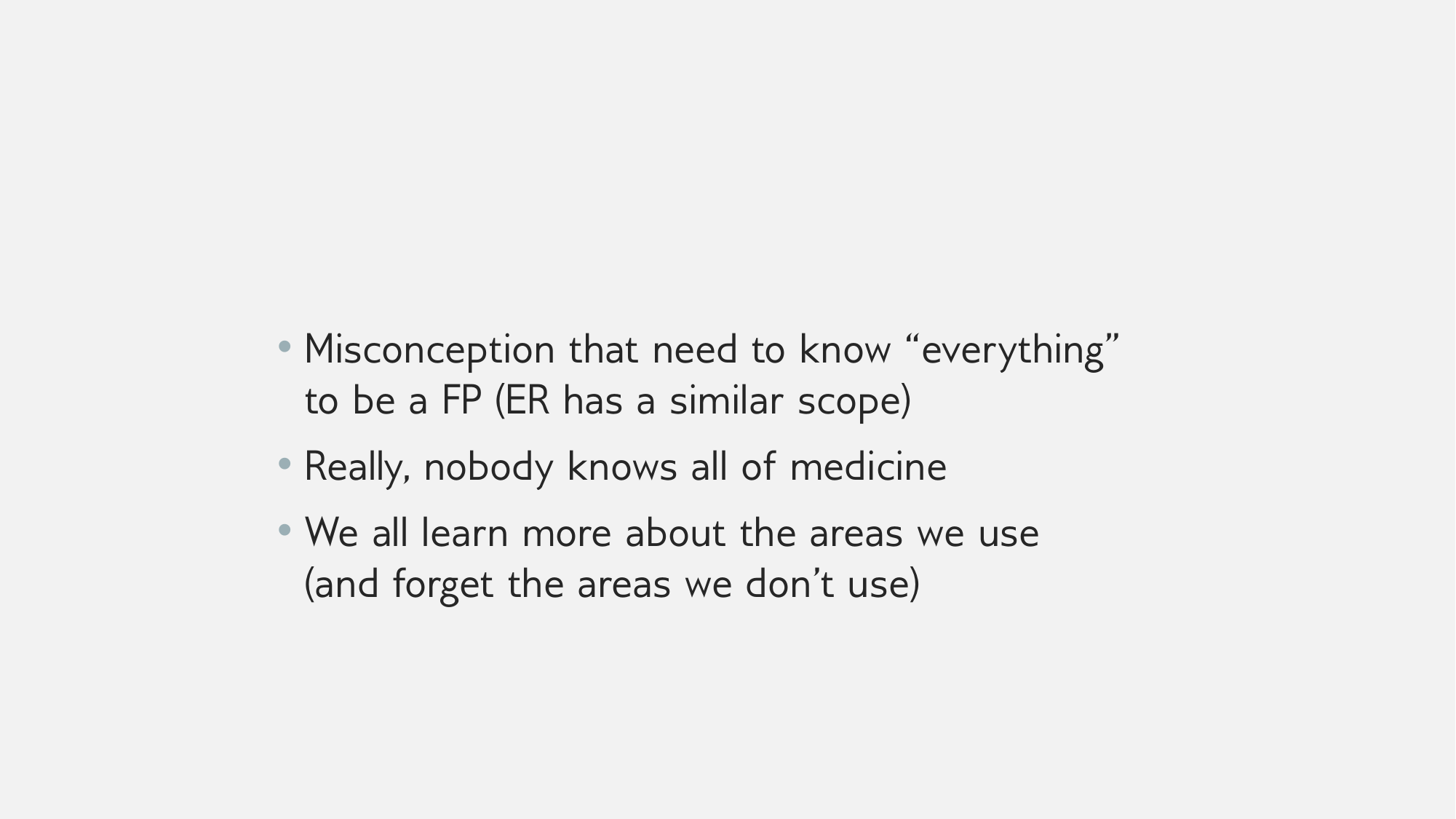

#
Misconception that need to know “everything”
to be a FP (ER has a similar scope)
Really, nobody knows all of medicine
We all learn more about the areas we use
(and forget the areas we don’t use)